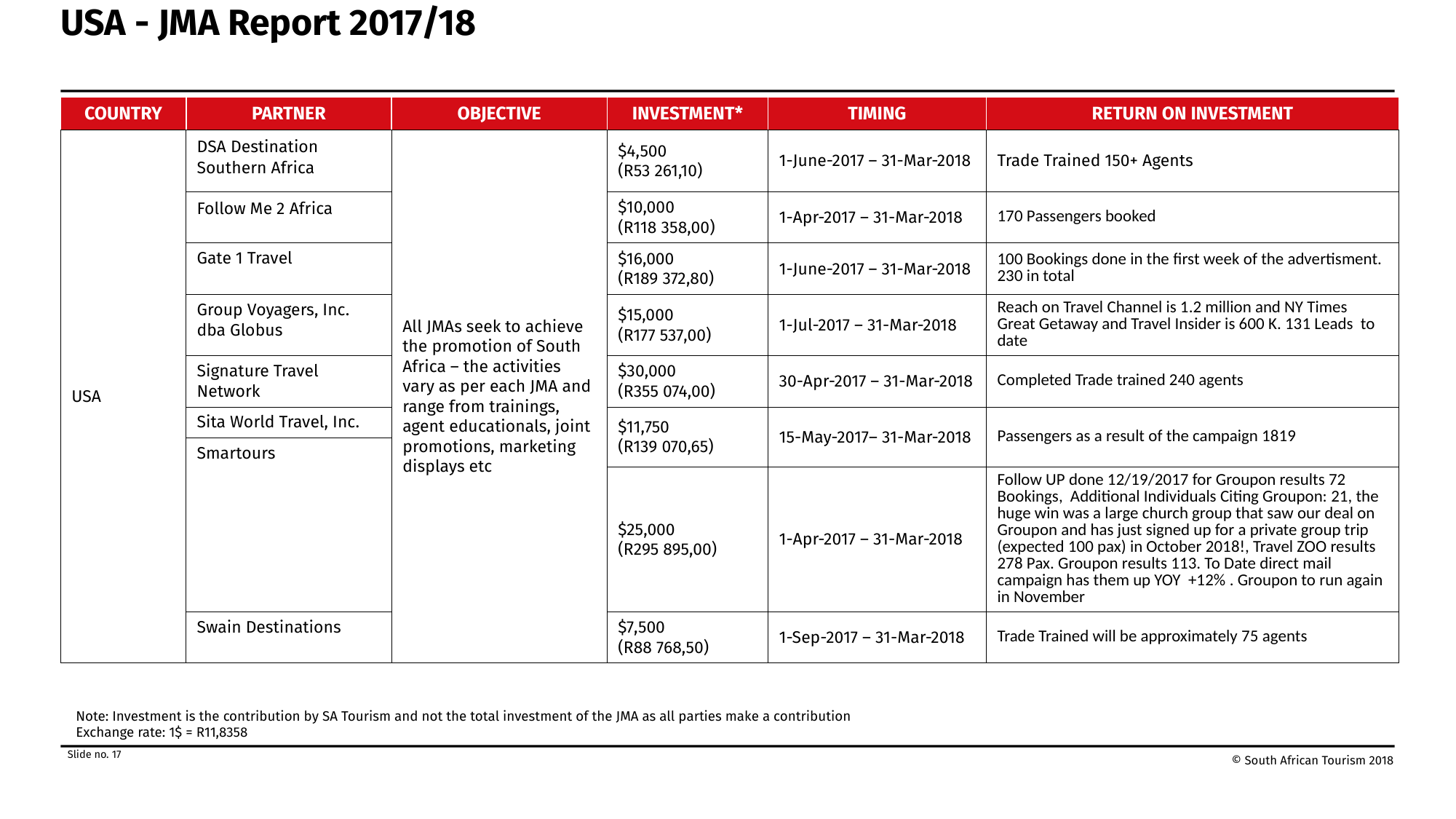

# USA - JMA Report 2017/18
| COUNTRY | PARTNER | OBJECTIVE | INVESTMENT\* | TIMING | RETURN ON INVESTMENT |
| --- | --- | --- | --- | --- | --- |
| USA | ​​​​D​SA Destination Southern Africa | All JMAs seek to achieve the promotion of South Africa – the activities vary as per each JMA and range from trainings, agent educationals, joint promotions, marketing displays etc | $4,500 (R53 261,10) | 1-June-2017 – 31-Mar-2018 | Trade Trained 150+ Agents |
|  | Follow Me 2 Africa |  | $10,000 (R118 358,00) | 1-Apr-2017 – 31-Mar-2018 | 170 Passengers booked |
|  | Gate 1 Travel |  | $16,000 (R189 372,80) | 1-June-2017 – 31-Mar-2018 | 100 Bookings done in the first week of the advertisment. 230 in total |
|  | Group Voyagers, Inc. dba Globus |  | $15,000 (R177 537,00) | 1-Jul-2017 – 31-Mar-2018 | Reach on Travel Channel is 1.2 million and NY Times Great Getaway and Travel Insider is 600 K. 131 Leads to date |
|  | Signature Travel Network |  | $30,000 (R355 074,00) | 30-Apr-2017 – 31-Mar-2018 | Completed Trade trained 240 agents |
|  | Sita World Travel, Inc. |  | $11,750 (R139 070,65) | 15-May-2017– 31-Mar-2018 | Passengers as a result of the campaign 1819 |
|  | Smartours​ |  |  |  |  |
|  | Smartours​ |  | $25,000 (R295 895,00) | 1-Apr-2017 – 31-Mar-2018 | Follow UP done 12/19/2017 for Groupon results 72 Bookings, Additional Individuals Citing Groupon: 21, the huge win was a large church group that saw our deal on Groupon and has just signed up for a private group trip (expected 100 pax) in October 2018!, Travel ZOO results 278 Pax. Groupon results 113. To Date direct mail campaign has them up YOY +12% . Groupon to run again in November |
|  | Swain Destinations |  | $7,500 (R88 768,50) | 1-Sep-2017 – 31-Mar-2018 | Trade Trained will be approximately 75 agents |
Note: Investment is the contribution by SA Tourism and not the total investment of the JMA as all parties make a contribution
Exchange rate: 1$ = R11,8358